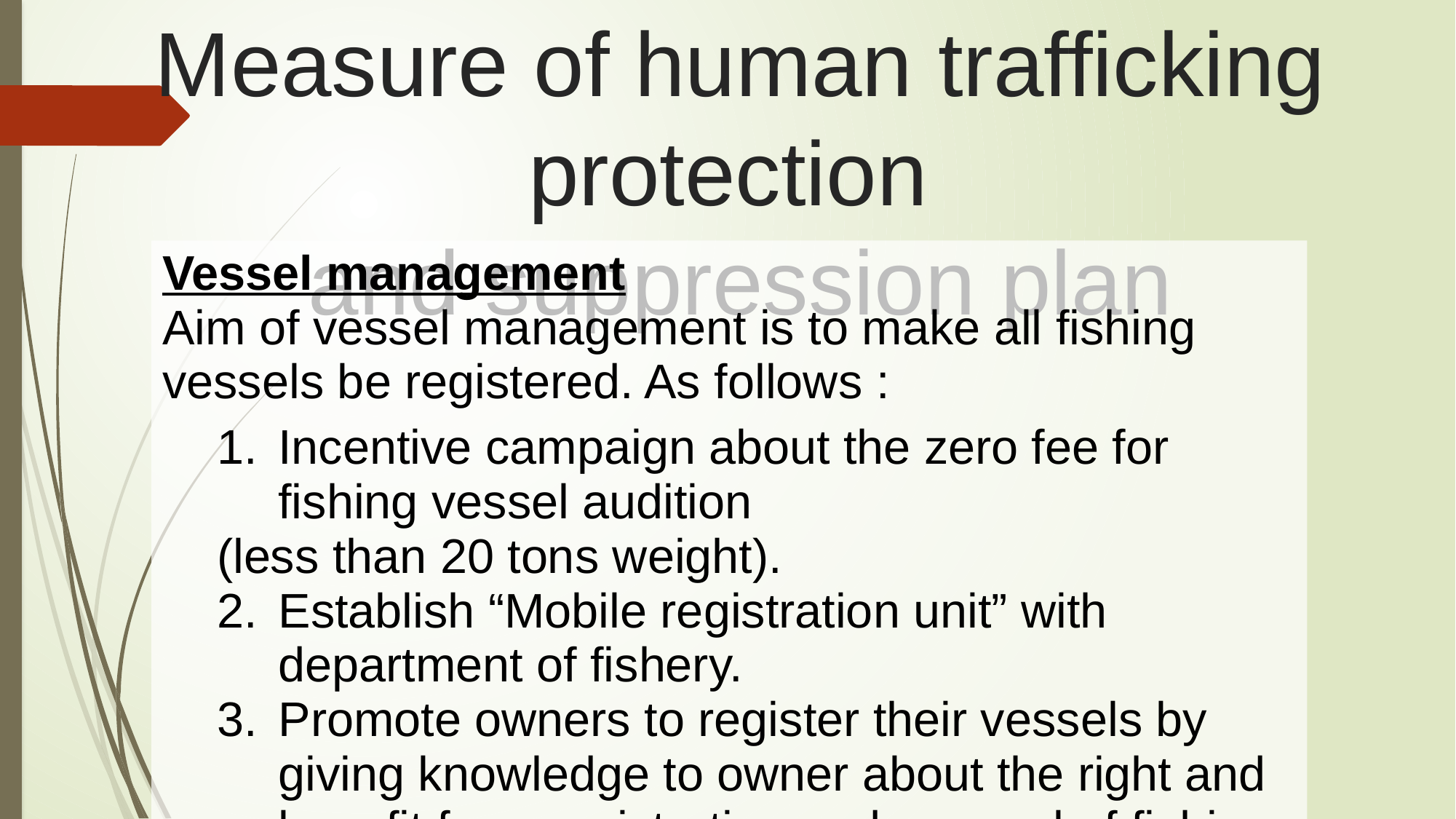

# Measure of human trafficking protection and suppression plan
| Vessel management Aim of vessel management is to make all fishing vessels be registered. As follows : |
| --- |
| Incentive campaign about the zero fee for fishing vessel audition (less than 20 tons weight). Establish “Mobile registration unit” with department of fishery. Promote owners to register their vessels by giving knowledge to owner about the right and benefit from registration and renewal of fishing vessel license. |